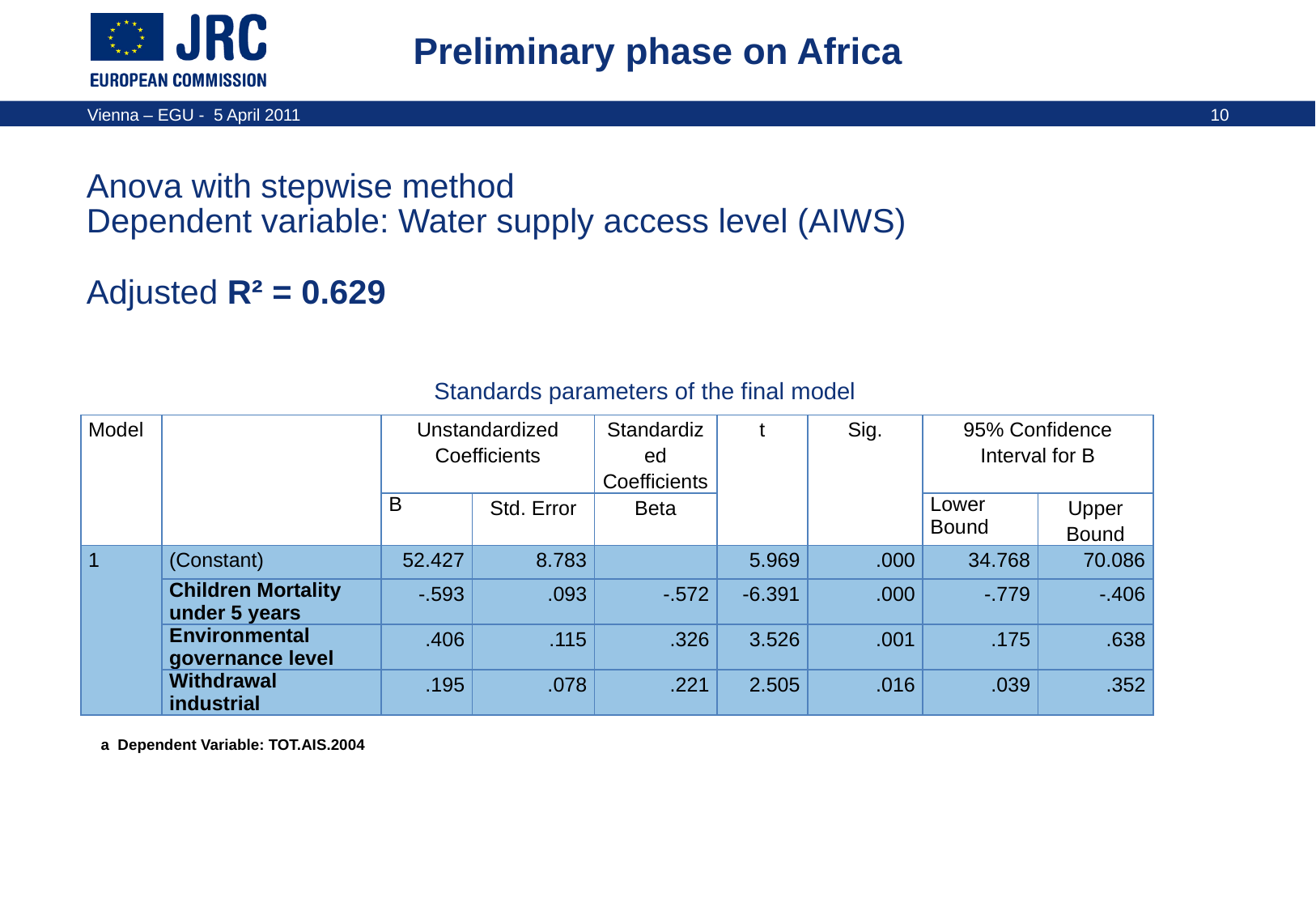

# Preliminary phase on Africa
Anova with stepwise method
Dependent variable: Water supply access level (AIWS)

Adjusted R² = 0.629

Standards parameters of the final model

| Model |  | Unstandardized Coefficients |  | Standardized Coefficients | t | Sig. | 95% Confidence Interval for B |  |
| --- | --- | --- | --- | --- | --- | --- | --- | --- |
|  |  | B | Std. Error | Beta |  |  | Lower Bound | Upper Bound |
| 1 | (Constant) | 52.427 | 8.783 |  | 5.969 | .000 | 34.768 | 70.086 |
|  | Children Mortality under 5 years | -.593 | .093 | -.572 | -6.391 | .000 | -.779 | -.406 |
|  | Environmental governance level | .406 | .115 | .326 | 3.526 | .001 | .175 | .638 |
|  | Withdrawal industrial | .195 | .078 | .221 | 2.505 | .016 | .039 | .352 |
a  Dependent Variable: TOT.AIS.2004